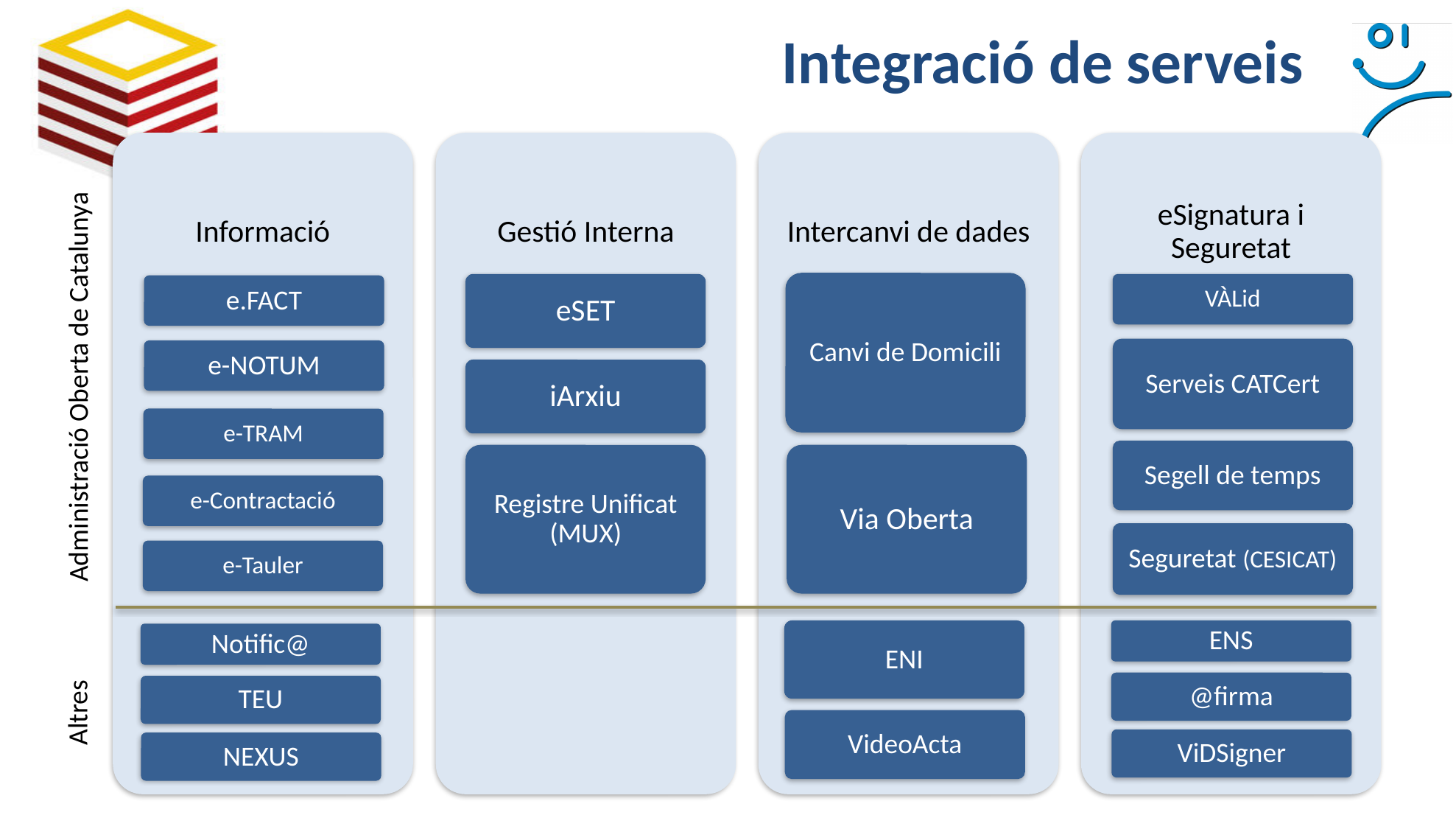

Integració de serveis
Informació
Gestió Interna
Intercanvi de dades
eSignatura i Seguretat

Canvi de Domicili

eSET

VÀLid

e.FACT

Serveis CATCert

e-NOTUM

iArxiu
Administració Oberta de Catalunya

e-TRAM

Segell de temps

Registre Unificat (MUX)

Via Oberta

e-Contractació

Seguretat (CESICAT)

e-Tauler

ENI

ENS

Notific@

@firma

TEU
Altres

VideoActa

ViDSigner

NEXUS